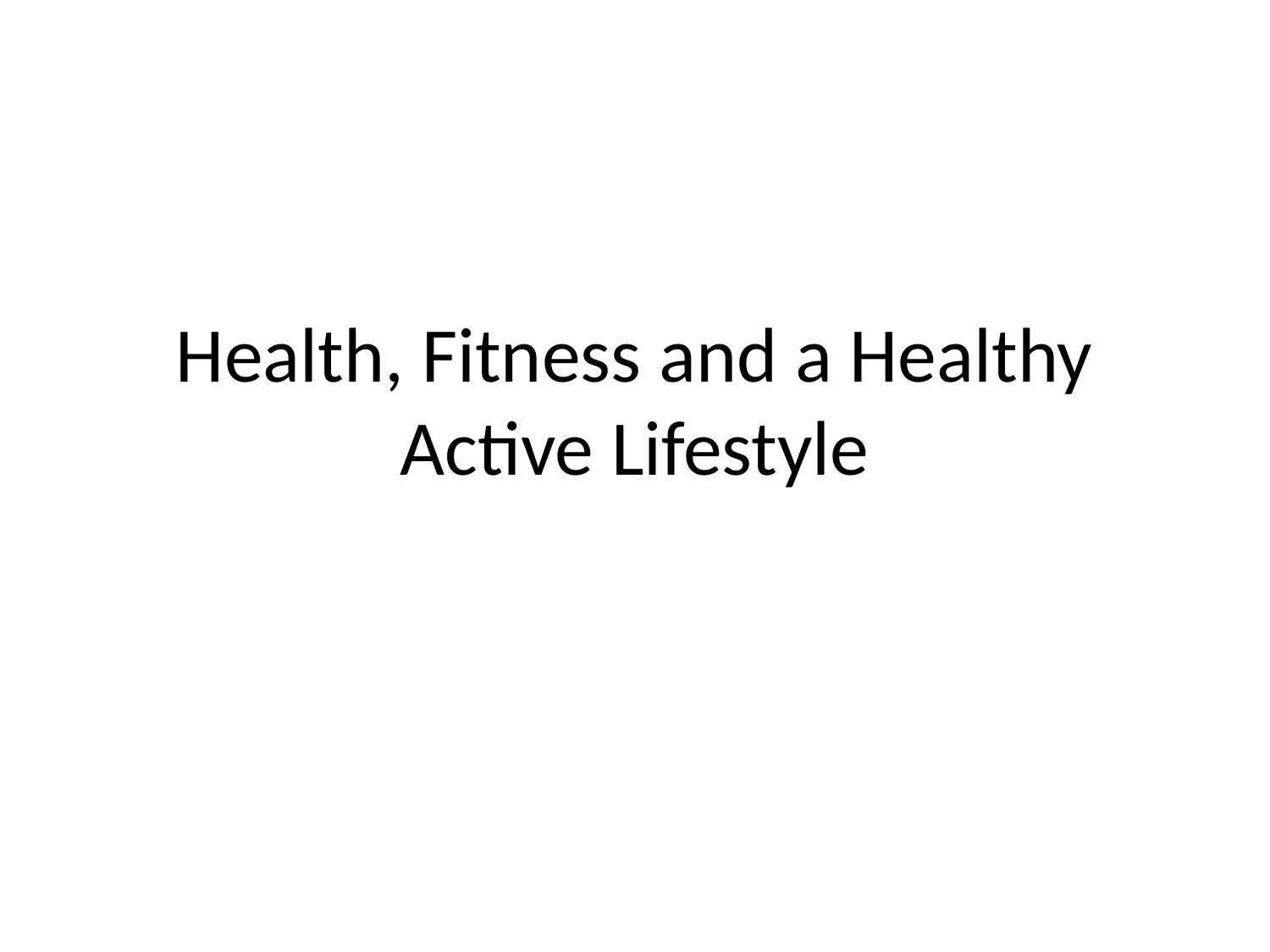

# Health, Fitness and a Healthy Active Lifestyle